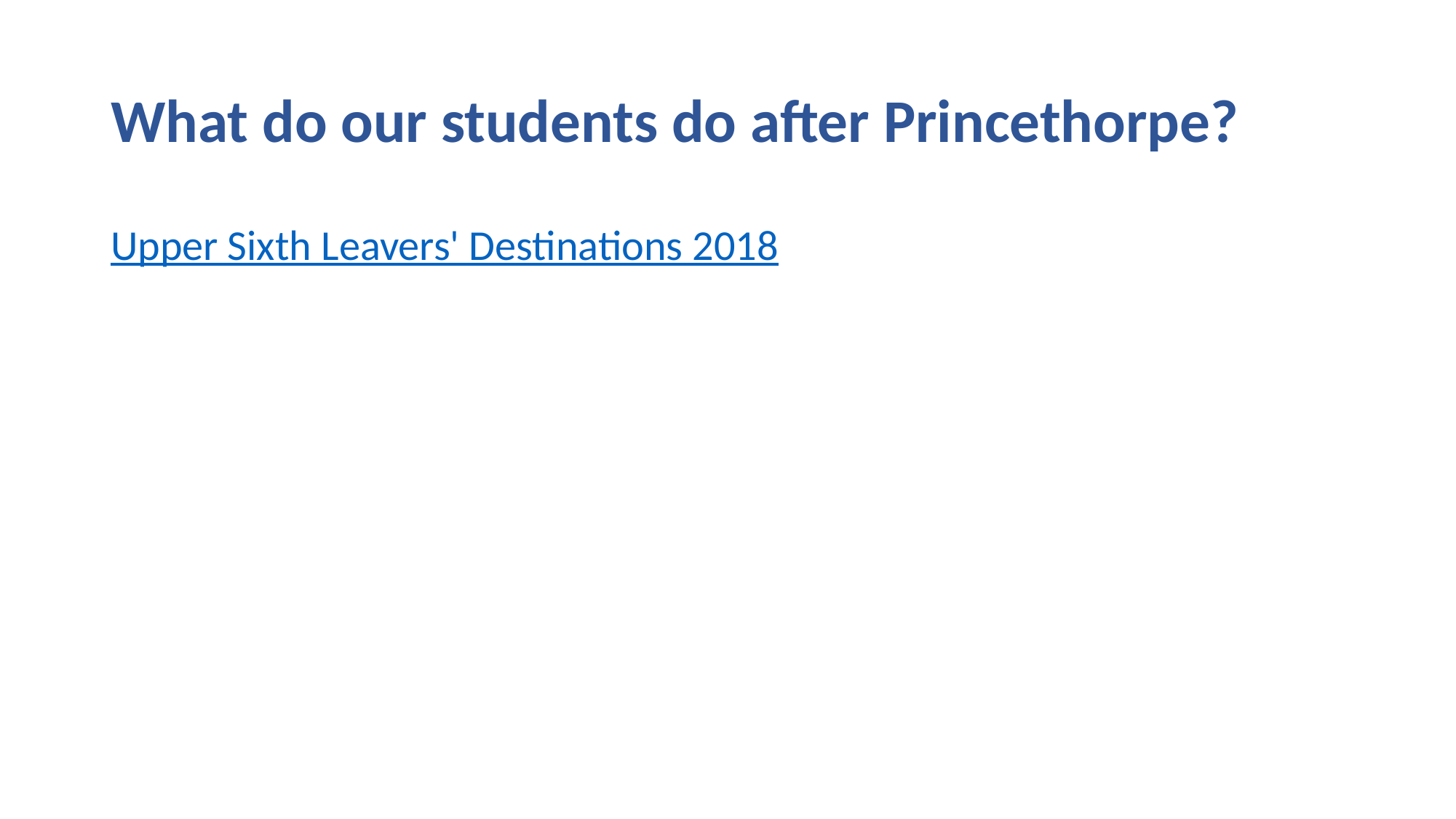

# What do our students do after Princethorpe?
Upper Sixth Leavers' Destinations 2018